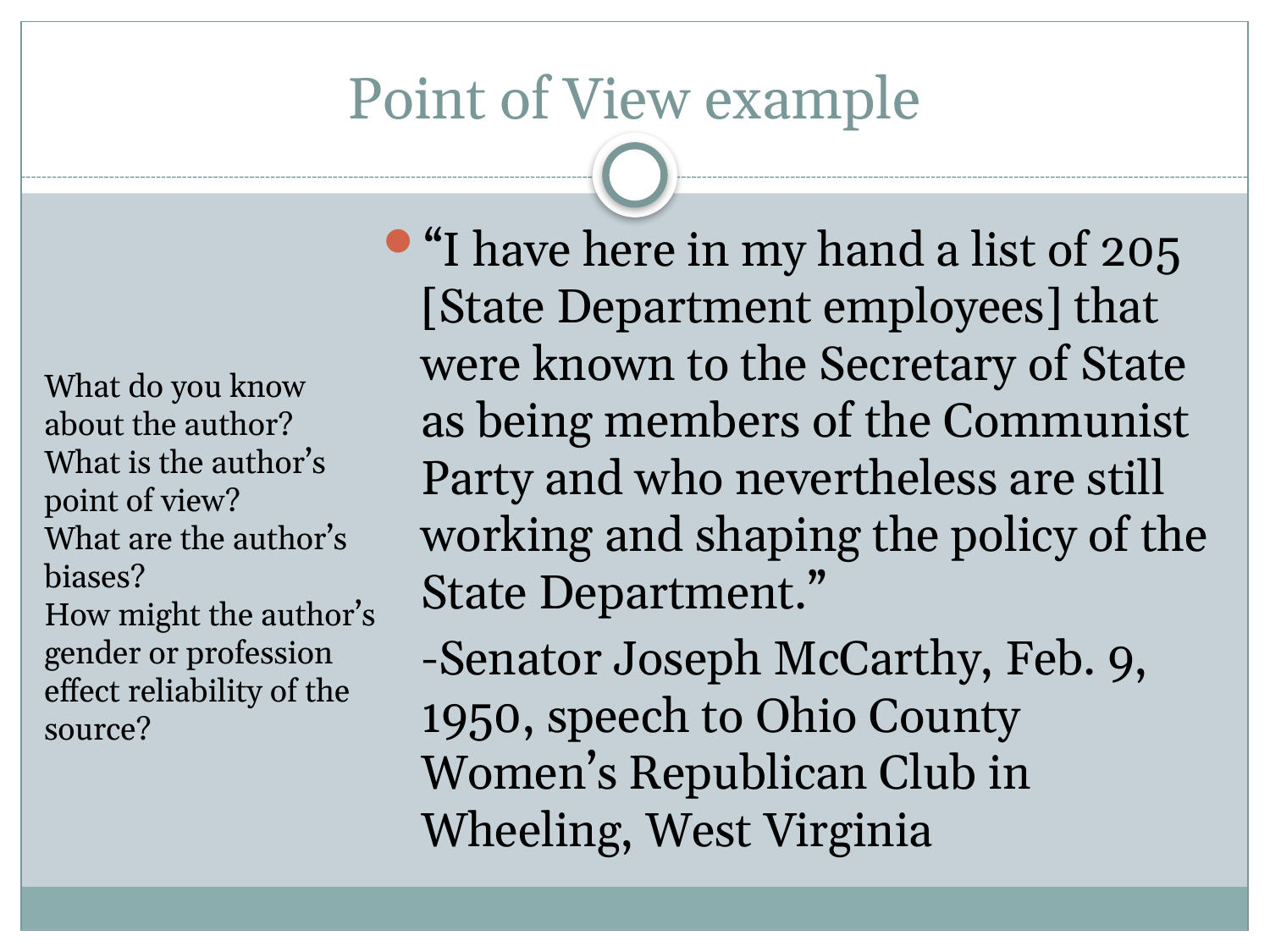

# Point of View example
“I have here in my hand a list of 205 [State Department employees] that were known to the Secretary of State as being members of the Communist Party and who nevertheless are still working and shaping the policy of the State Department.”
	-Senator Joseph McCarthy, Feb. 9, 1950, speech to Ohio County Women’s Republican Club in Wheeling, West Virginia
What do you know about the author?
What is the author’s point of view?
What are the author’s biases?
How might the author’s gender or profession effect reliability of the source?